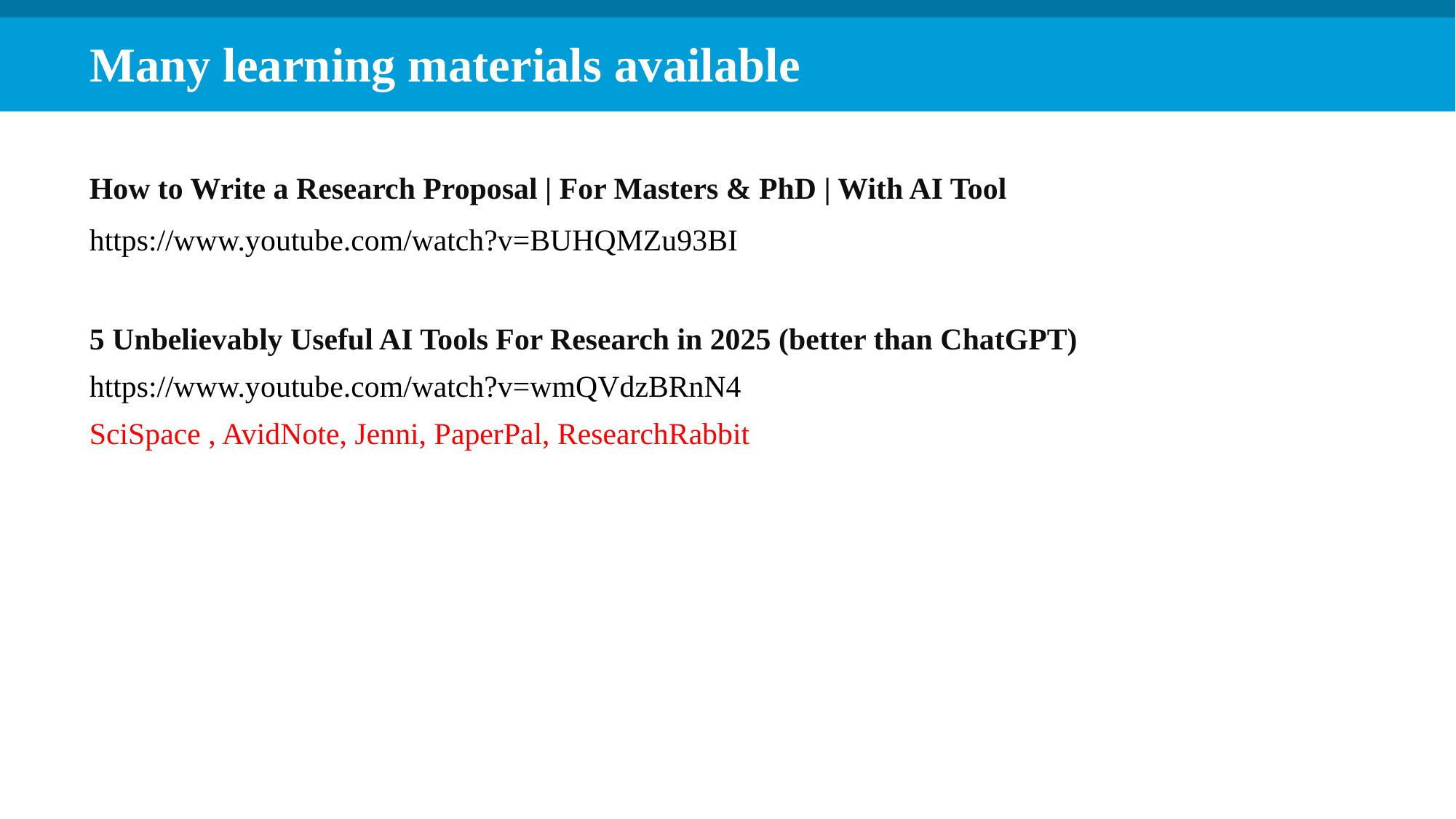

Many learning materials available
How to Write a Research Proposal | For Masters & PhD | With AI Tool
https://www.youtube.com/watch?v=BUHQMZu93BI
5 Unbelievably Useful AI Tools For Research in 2025 (better than ChatGPT)
https://www.youtube.com/watch?v=wmQVdzBRnN4
SciSpace , AvidNote, Jenni, PaperPal, ResearchRabbit